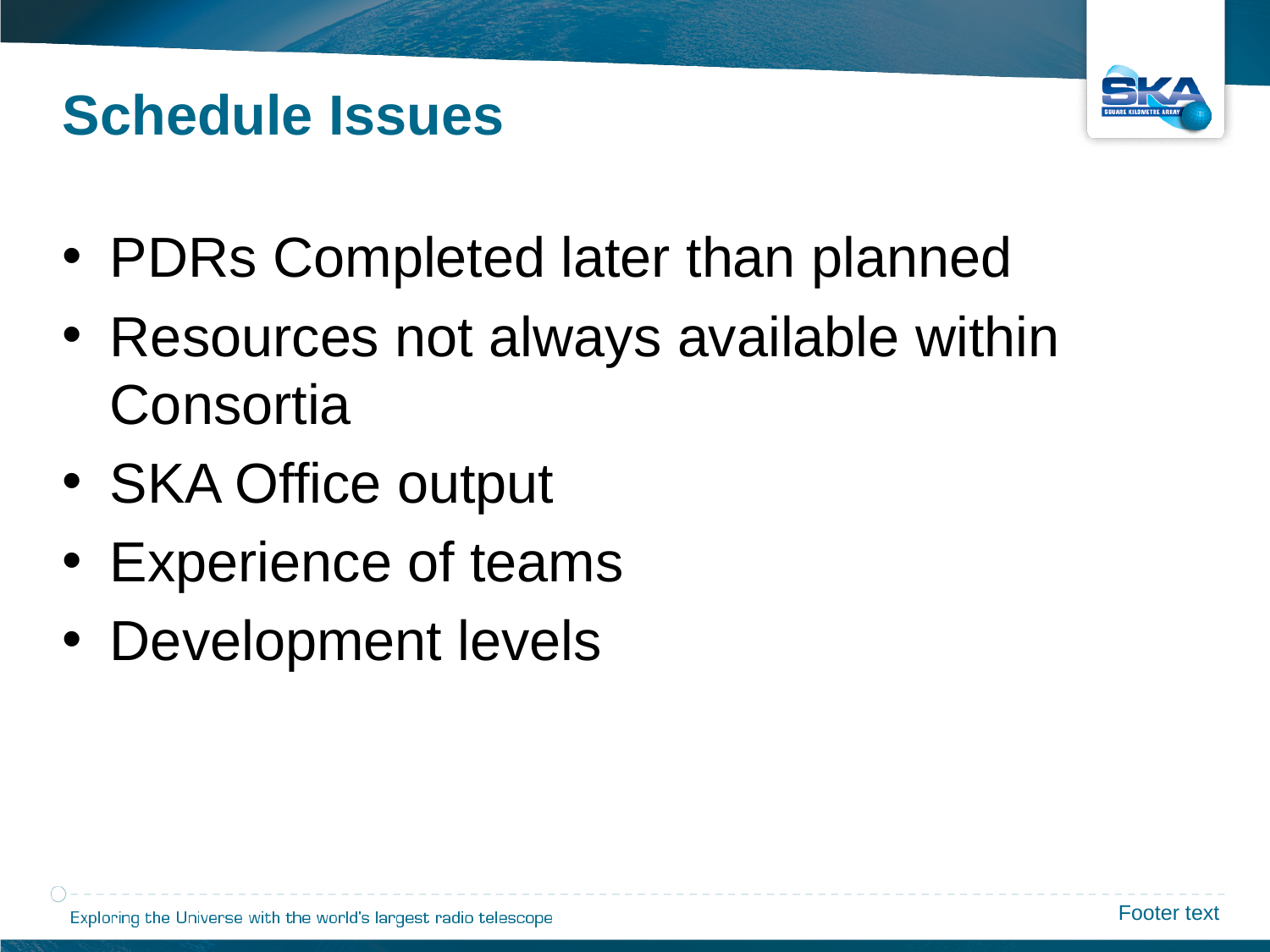

Schedule Issues
PDRs Completed later than planned
Resources not always available within Consortia
SKA Office output
Experience of teams
Development levels
Footer text